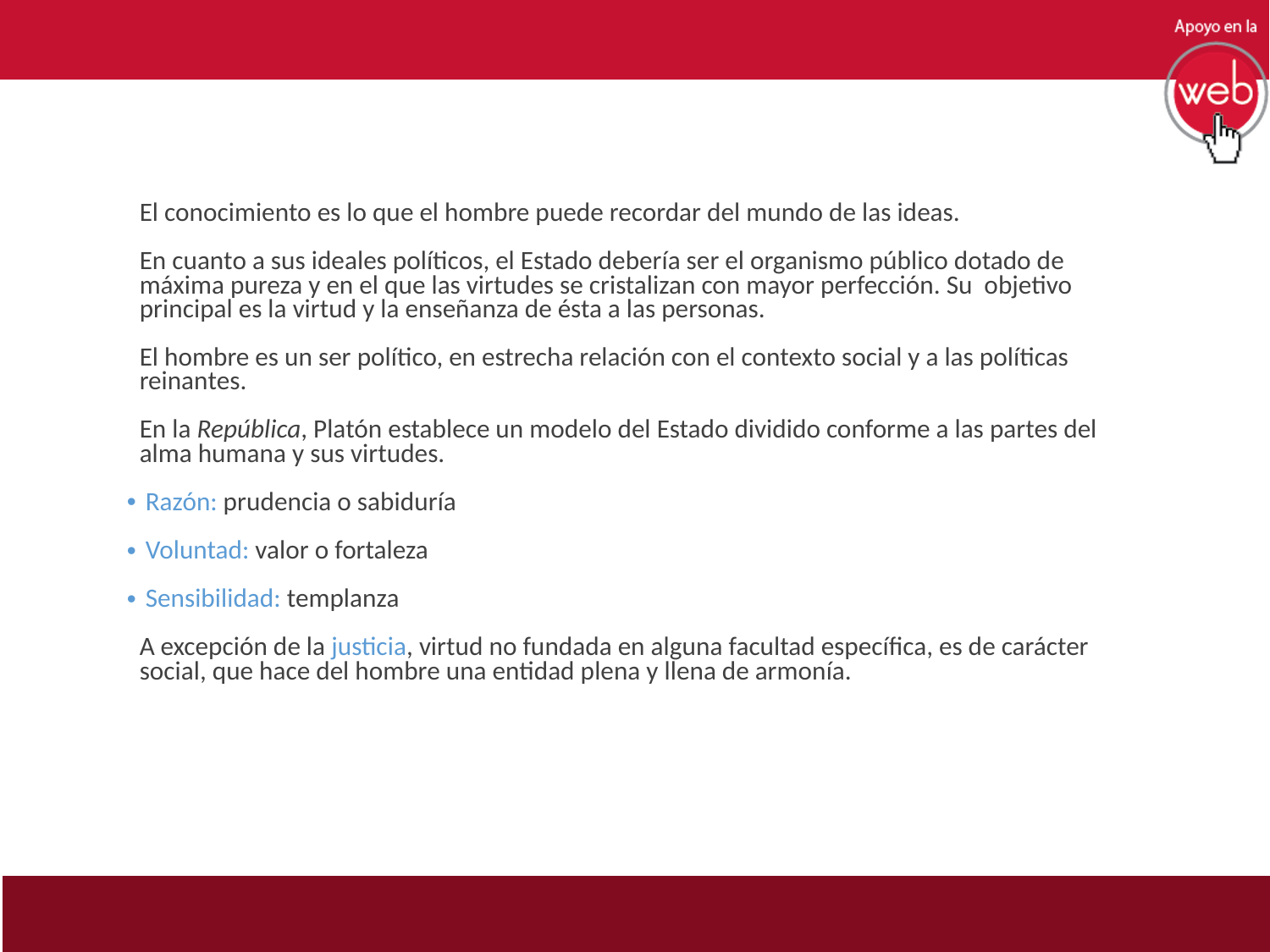

El conocimiento es lo que el hombre puede recordar del mundo de las ideas.
En cuanto a sus ideales políticos, el Estado debería ser el organismo público dotado de máxima pureza y en el que las virtudes se cristalizan con mayor perfección. Su  objetivo principal es la virtud y la enseñanza de ésta a las personas.
El hombre es un ser político, en estrecha relación con el contexto social y a las políticas reinantes.
En la República, Platón establece un modelo del Estado dividido conforme a las partes del alma humana y sus virtudes.
 Razón: prudencia o sabiduría
 Voluntad: valor o fortaleza
 Sensibilidad: templanza
A excepción de la justicia, virtud no fundada en alguna facultad específica, es de carácter social, que hace del hombre una entidad plena y llena de armonía.